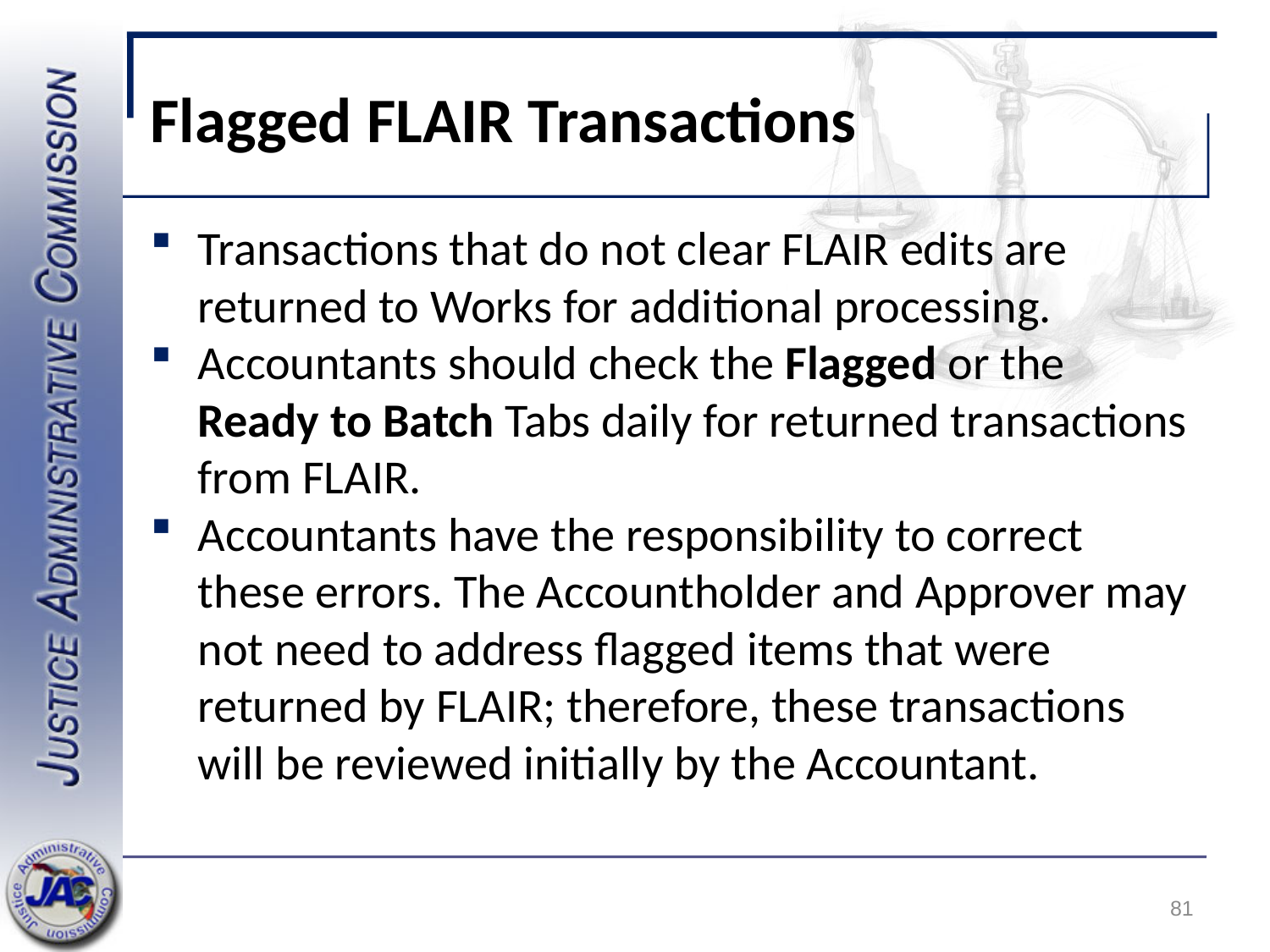

# Flagged FLAIR Transactions
Transactions that do not clear FLAIR edits are returned to Works for additional processing.
Accountants should check the Flagged or the Ready to Batch Tabs daily for returned transactions from FLAIR.
Accountants have the responsibility to correct these errors. The Accountholder and Approver may not need to address flagged items that were returned by FLAIR; therefore, these transactions will be reviewed initially by the Accountant.

81